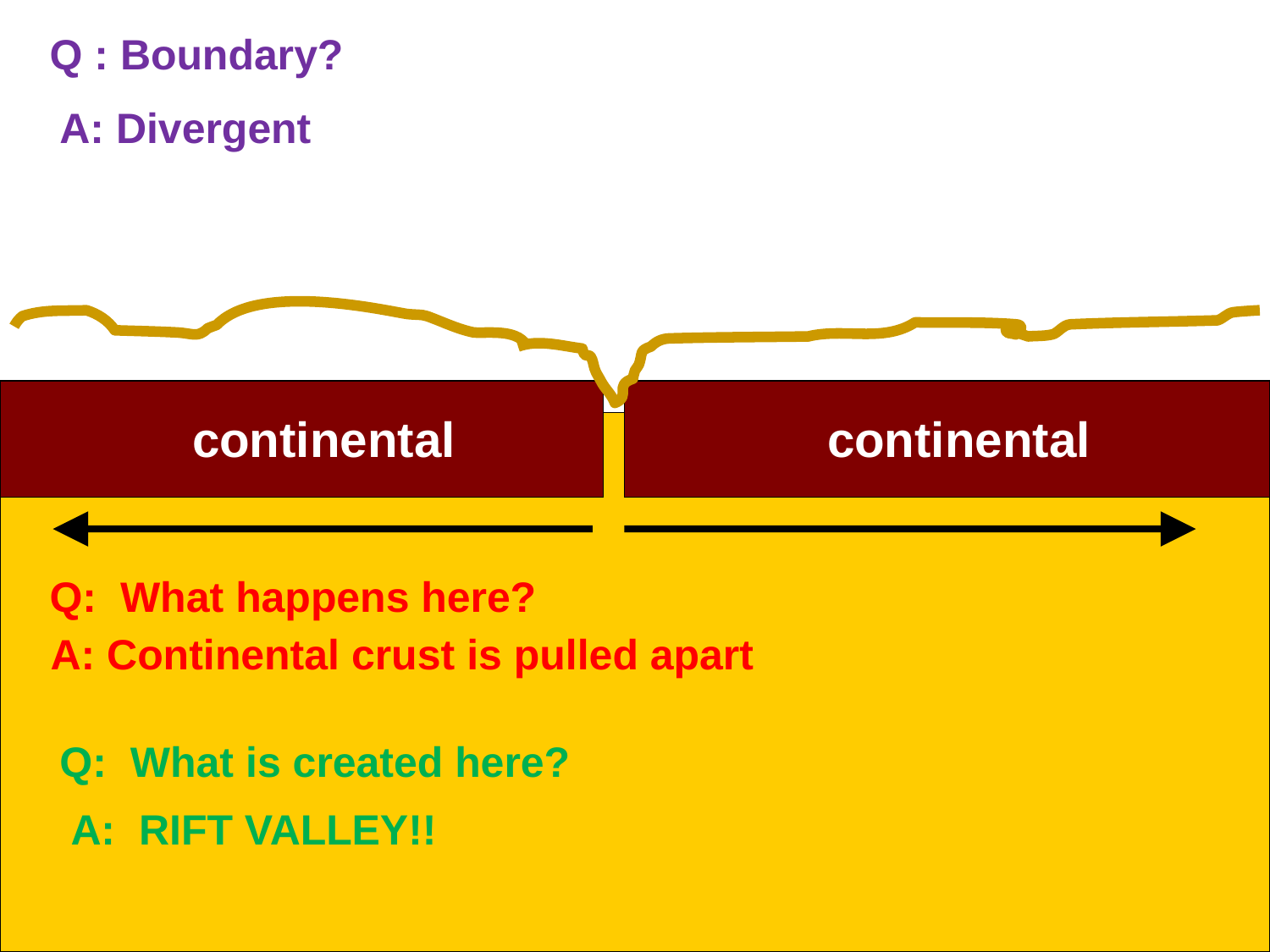

Q : Boundary?
A: Divergent

A:  RIFT VALLEY!!

continental
continental

Q:  What happens here?
A: Continental crust is pulled apart
Q:  What is created here?